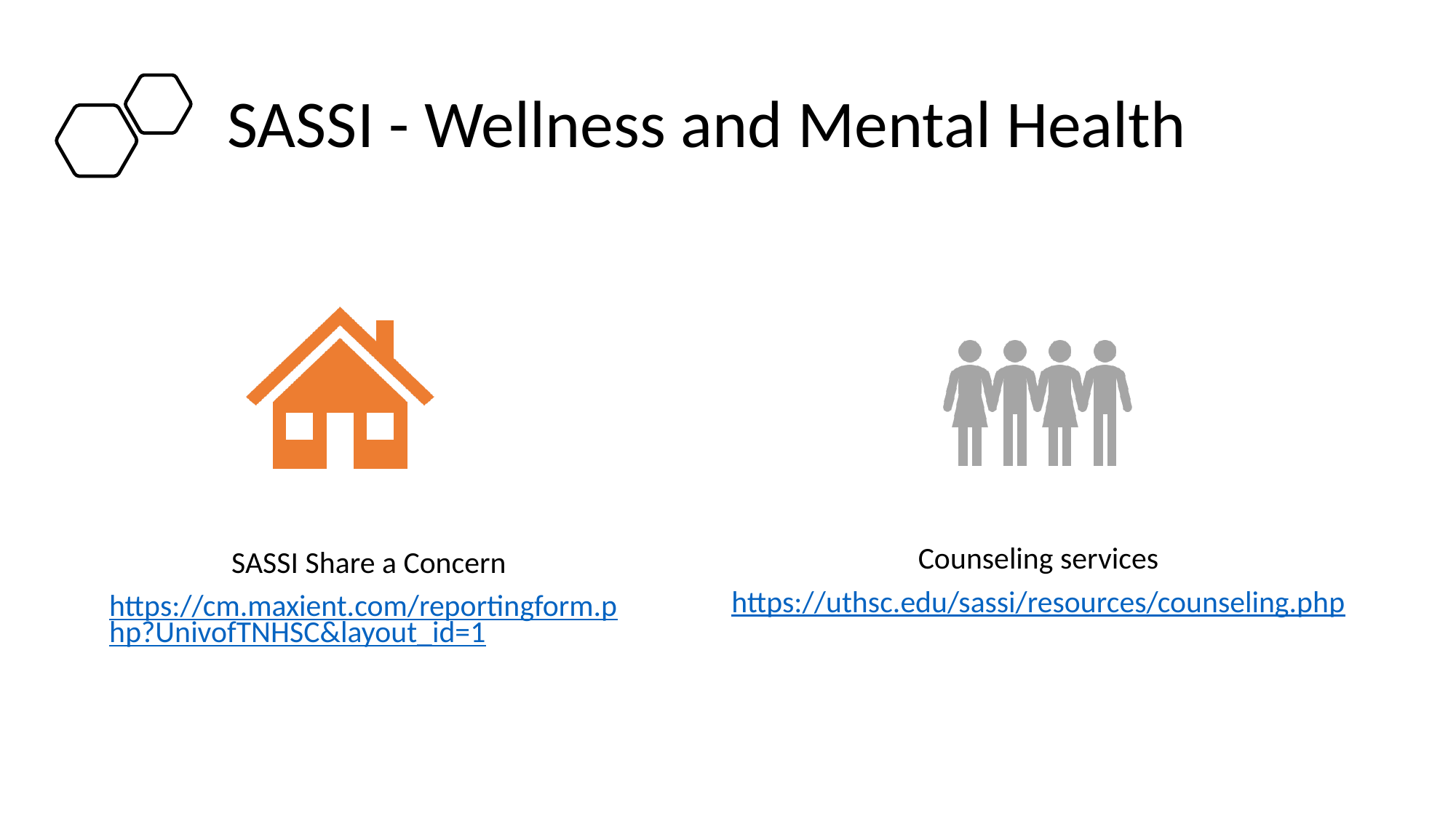

# SASSI - Wellness and Mental Health

SASSI Share a Concern
https://cm.maxient.com/reportingform.php?UnivofTNHSC&layout_id=1
Counseling services
https://uthsc.edu/sassi/resources/counseling.php